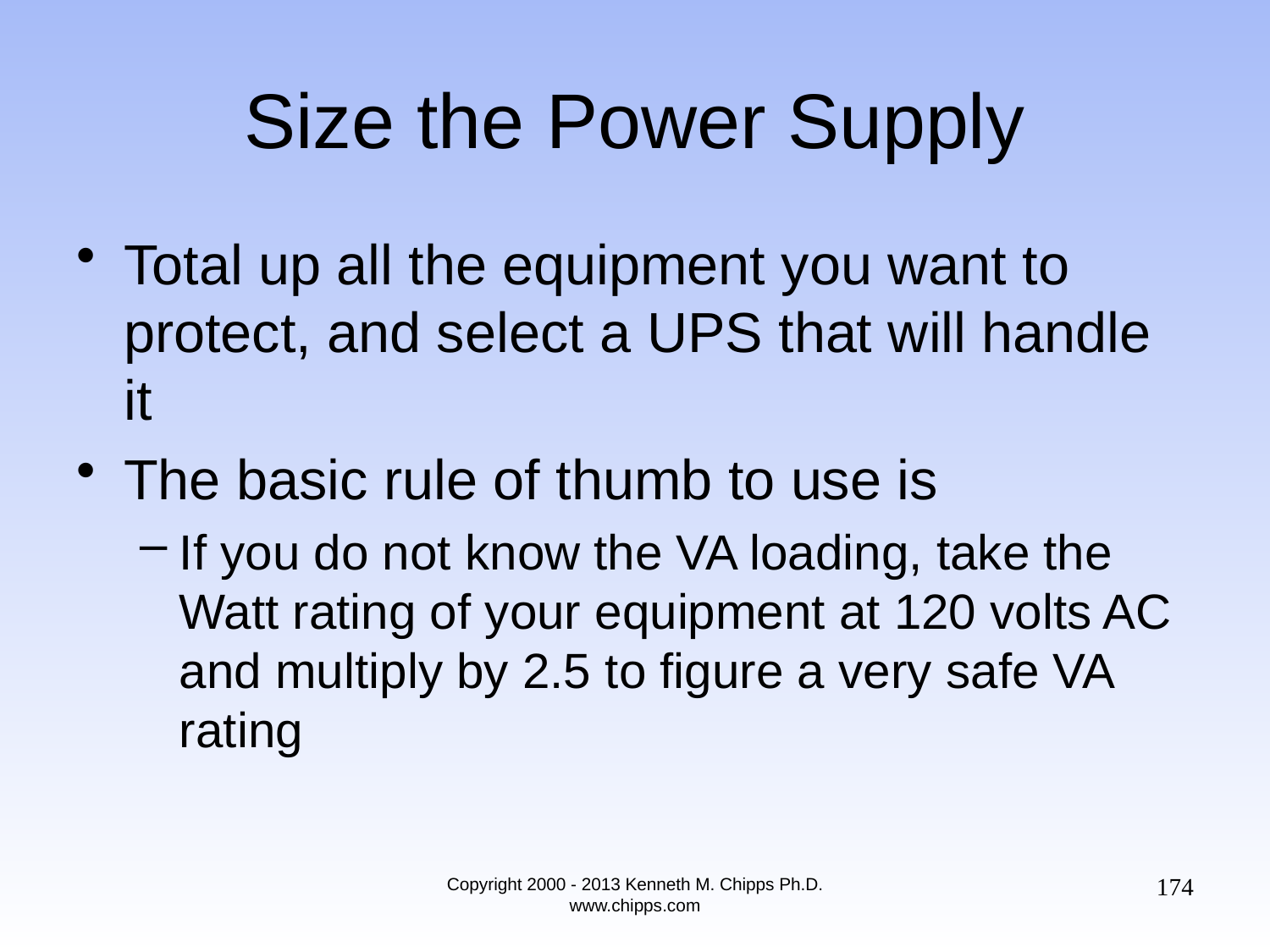

# Size the Power Supply
Total up all the equipment you want to protect, and select a UPS that will handle it
The basic rule of thumb to use is
If you do not know the VA loading, take the Watt rating of your equipment at 120 volts AC and multiply by 2.5 to figure a very safe VA rating
174
Copyright 2000 - 2013 Kenneth M. Chipps Ph.D. www.chipps.com